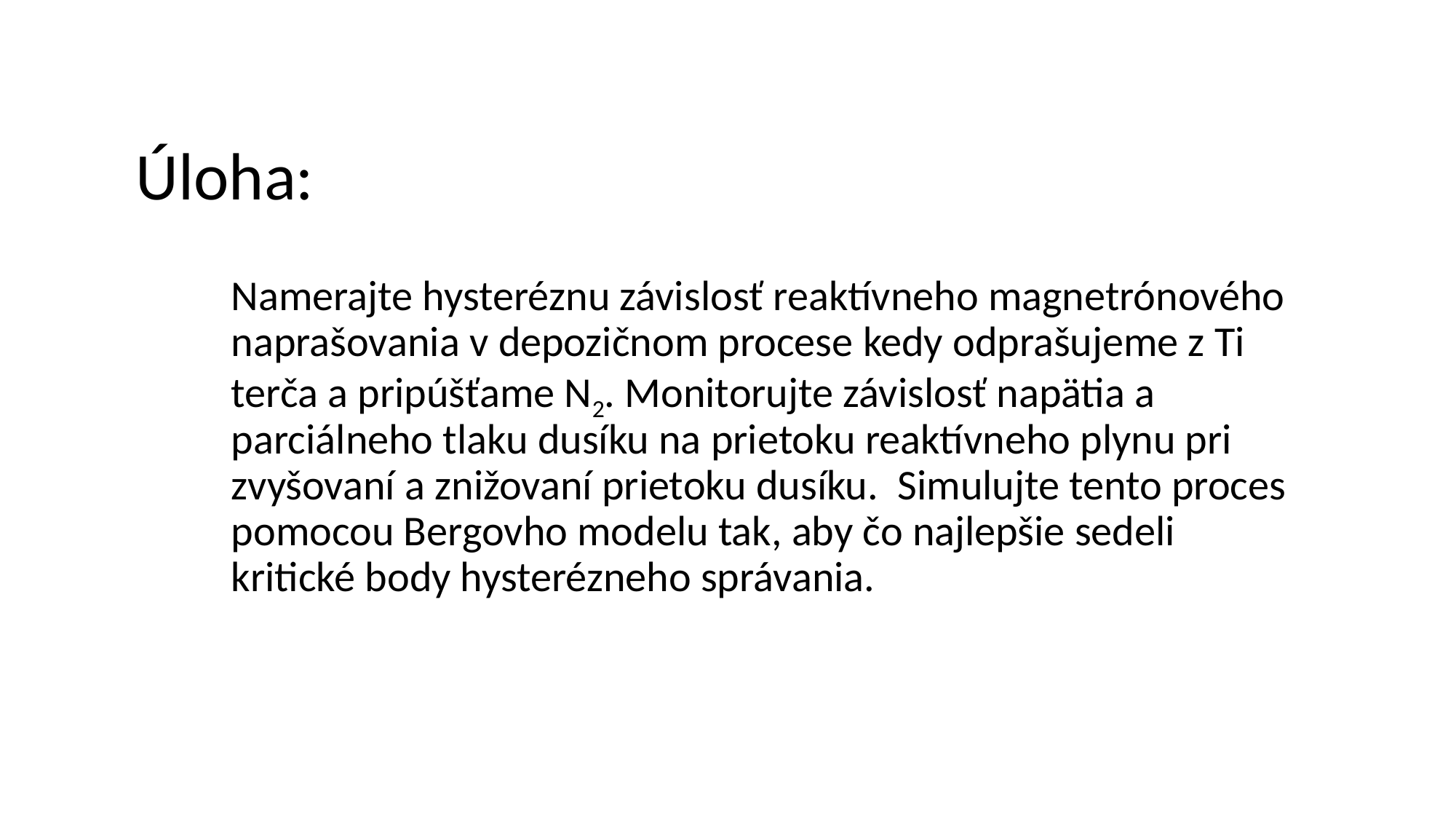

# Úloha:
Namerajte hysteréznu závislosť reaktívneho magnetrónového naprašovania v depozičnom procese kedy odprašujeme z Ti terča a pripúšťame N2. Monitorujte závislosť napätia a parciálneho tlaku dusíku na prietoku reaktívneho plynu pri zvyšovaní a znižovaní prietoku dusíku.  Simulujte tento proces pomocou Bergovho modelu tak, aby čo najlepšie sedeli kritické body hysterézneho správania.